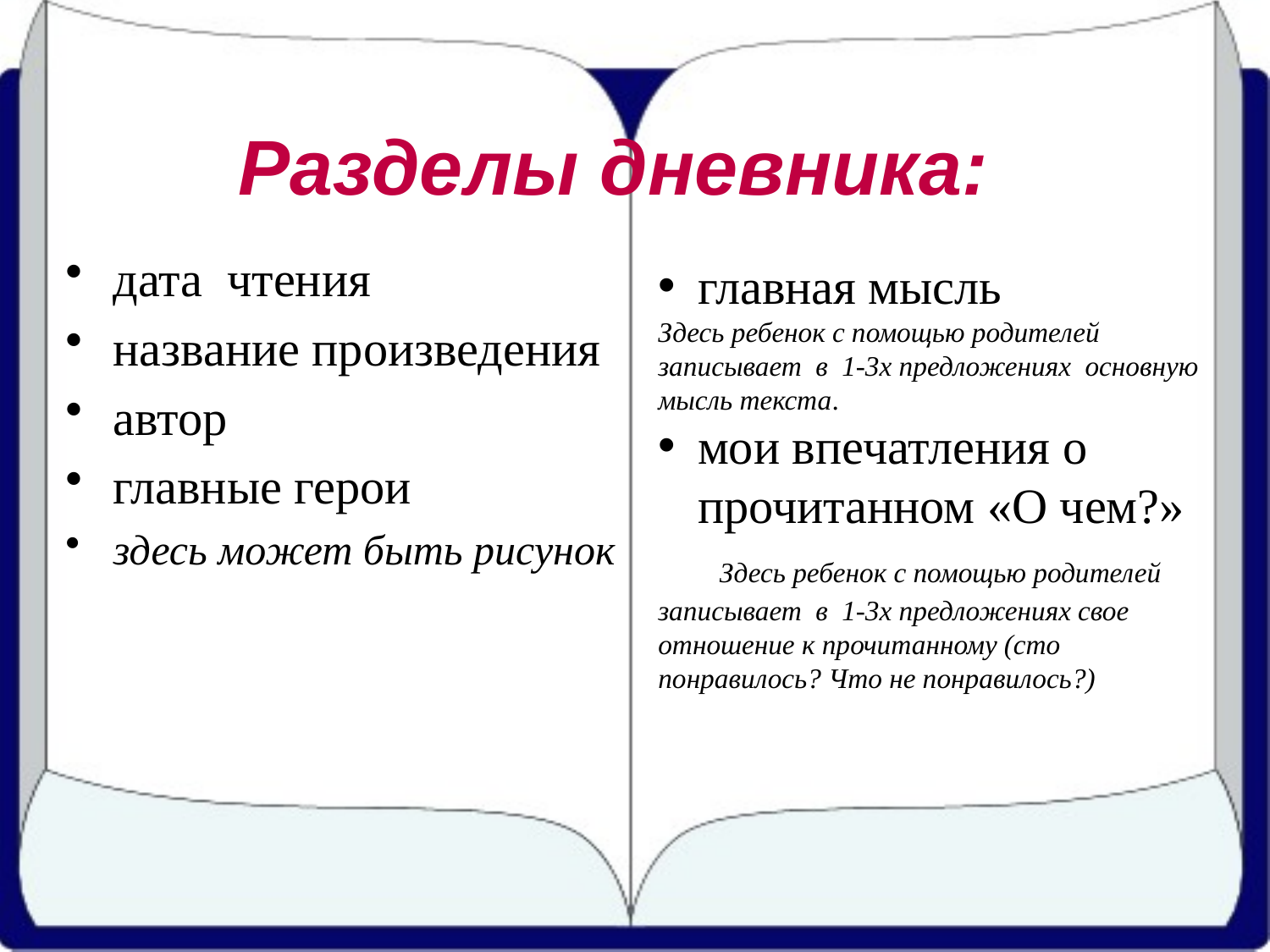

# Разделы дневника:
дата  чтения
название произведения
автор
главные герои
здесь может быть рисунок

главная мысль
Здесь ребенок с помощью родителей записывает  в  1-3х предложениях  основную мысль текста.
мои впечатления о прочитанном «О чем?»
     Здесь ребенок с помощью родителей записывает  в  1-3х предложениях свое отношение к прочитанному (сто понравилось? Что не понравилось?)